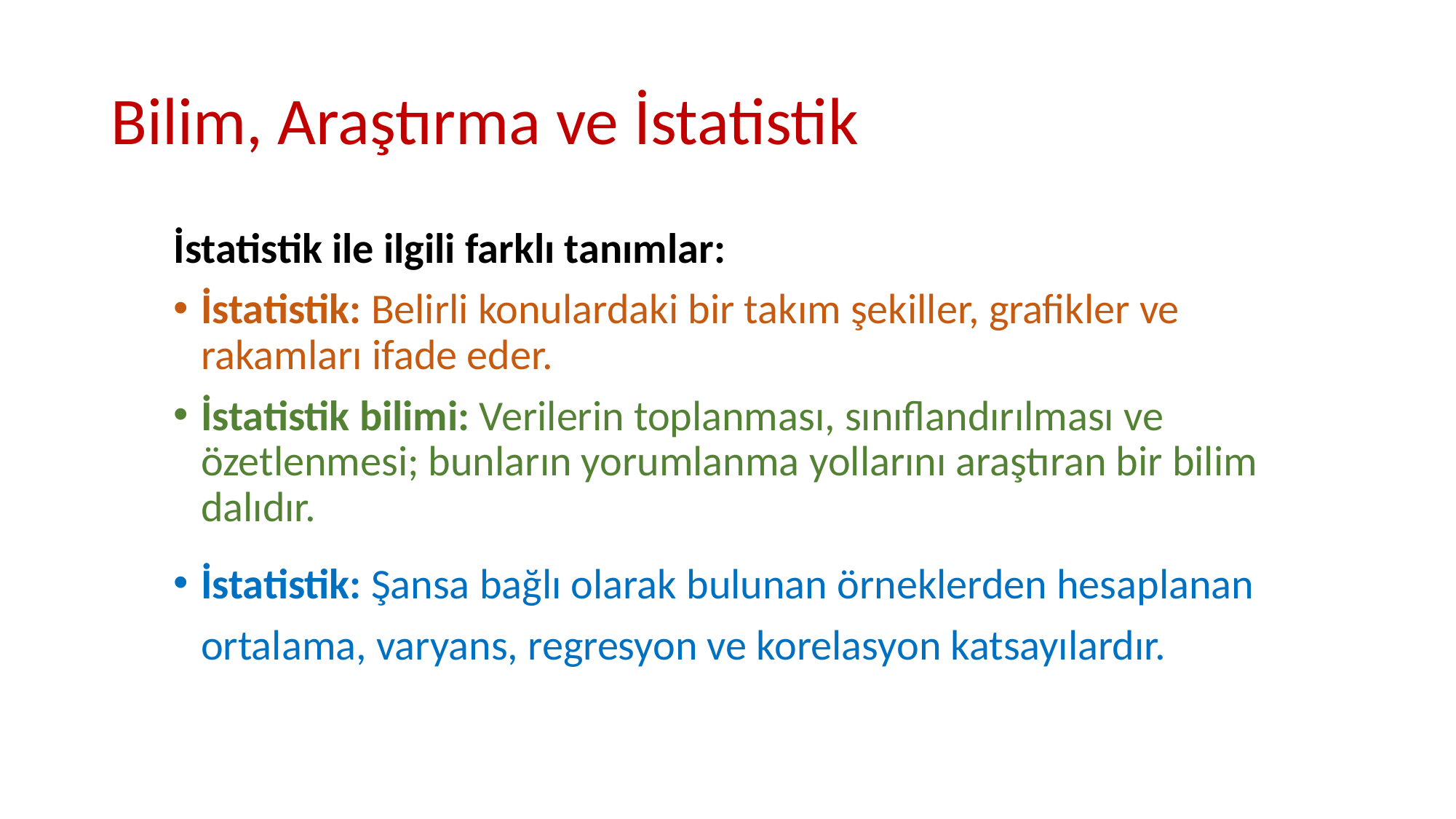

# Bilim, Araştırma ve İstatistik
İstatistik ile ilgili farklı tanımlar:
İstatistik: Belirli konulardaki bir takım şekiller, grafikler ve rakamları ifade eder.
İstatistik bilimi: Verilerin toplanması, sınıflandırılması ve özetlenmesi; bunların yorumlanma yollarını araştıran bir bilim dalıdır.
İstatistik: Şansa bağlı olarak bulunan örneklerden hesaplanan ortalama, varyans, regresyon ve korelasyon katsayılardır.